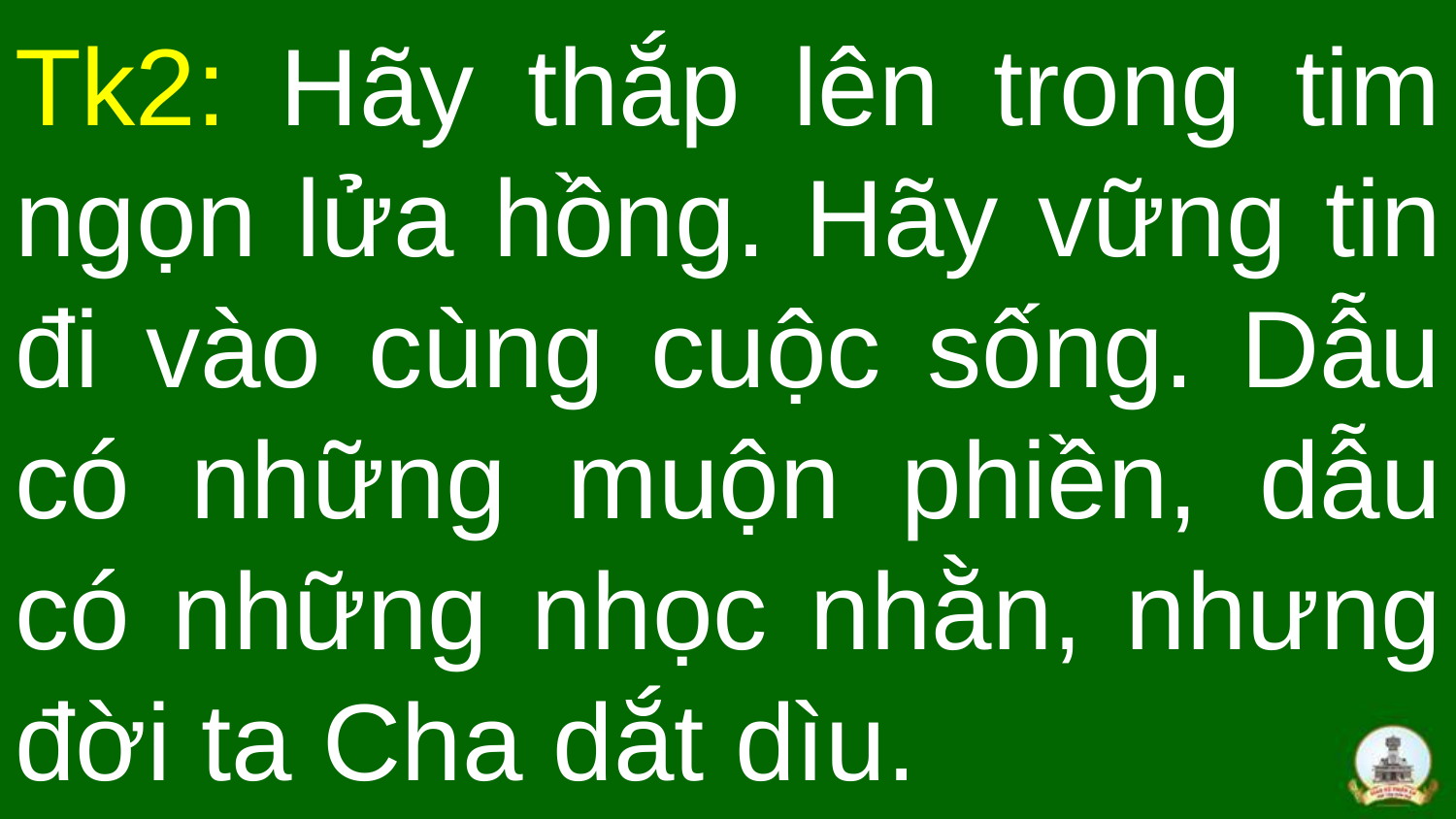

# Tk2: Hãy thắp lên trong tim ngọn lửa hồng. Hãy vững tin đi vào cùng cuộc sống. Dẫu có những muộn phiền, dẫu có những nhọc nhằn, nhưng đời ta Cha dắt dìu.